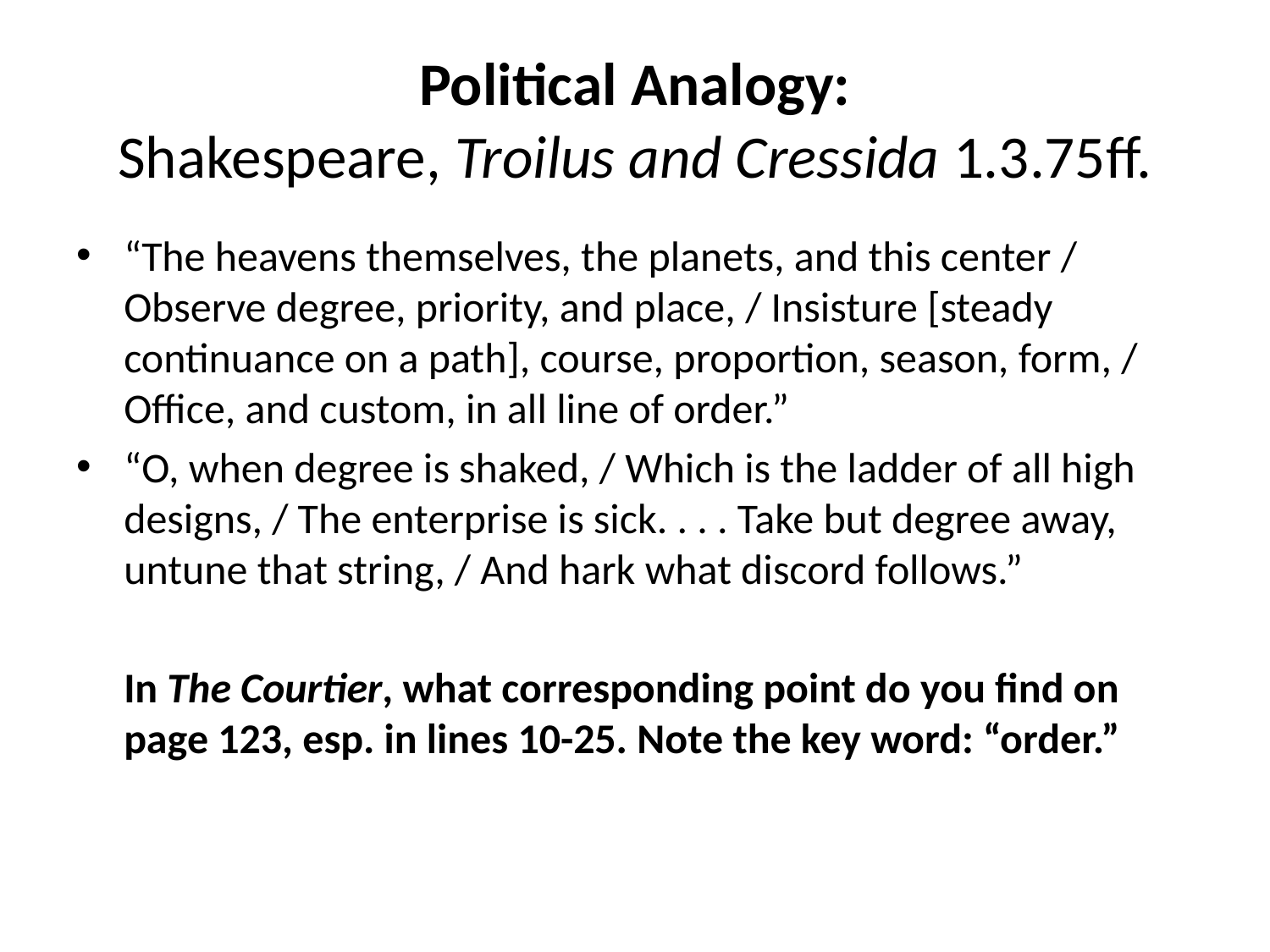

# Political Analogy: Shakespeare, Troilus and Cressida 1.3.75ff.
“The heavens themselves, the planets, and this center / Observe degree, priority, and place, / Insisture [steady continuance on a path], course, proportion, season, form, / Office, and custom, in all line of order.”
“O, when degree is shaked, / Which is the ladder of all high designs, / The enterprise is sick. . . . Take but degree away, untune that string, / And hark what discord follows.”

	In The Courtier, what corresponding point do you find on page 123, esp. in lines 10-25. Note the key word: “order.”